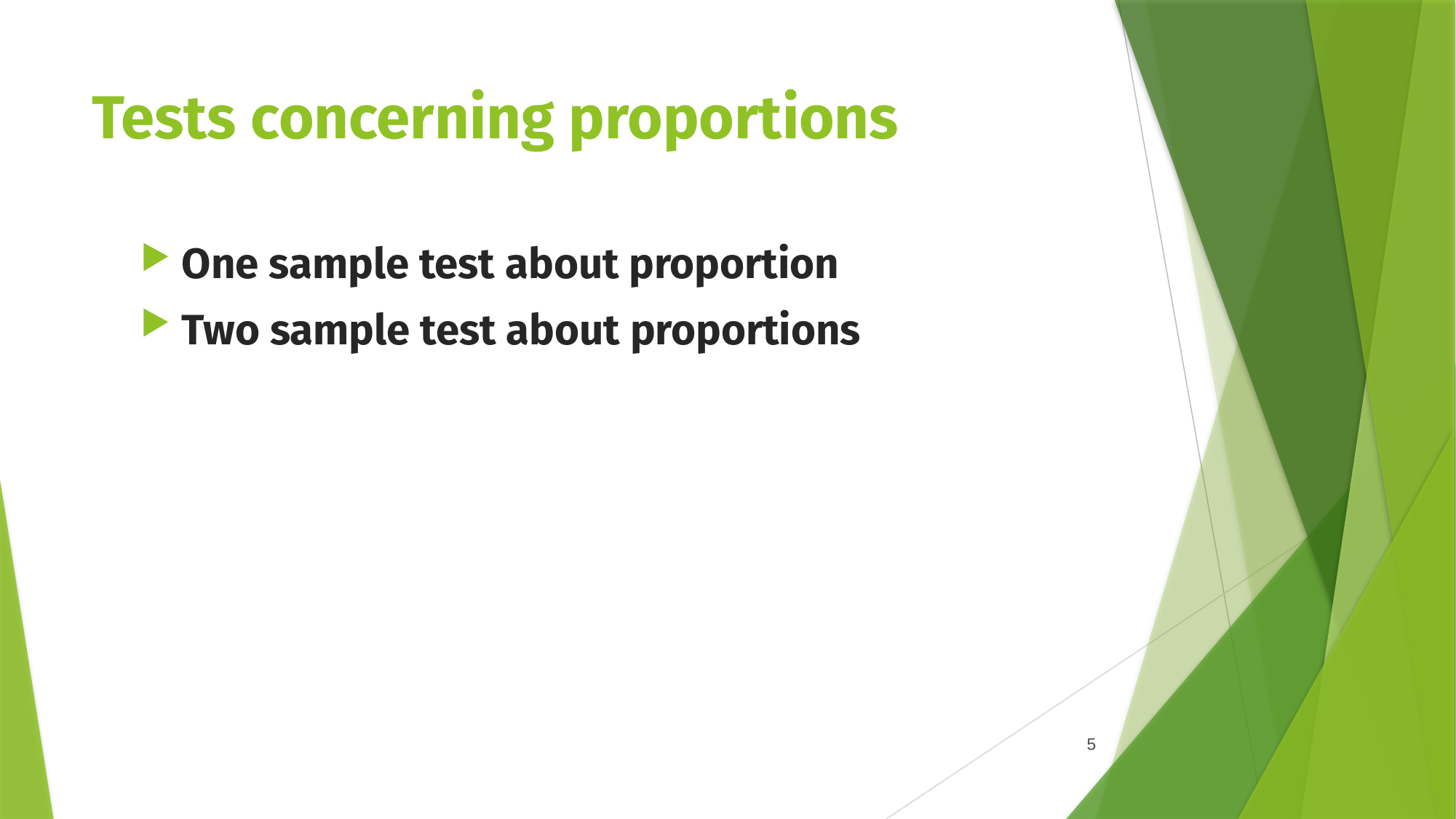

# Tests concerning proportions
One sample test about proportion
Two sample test about proportions
5